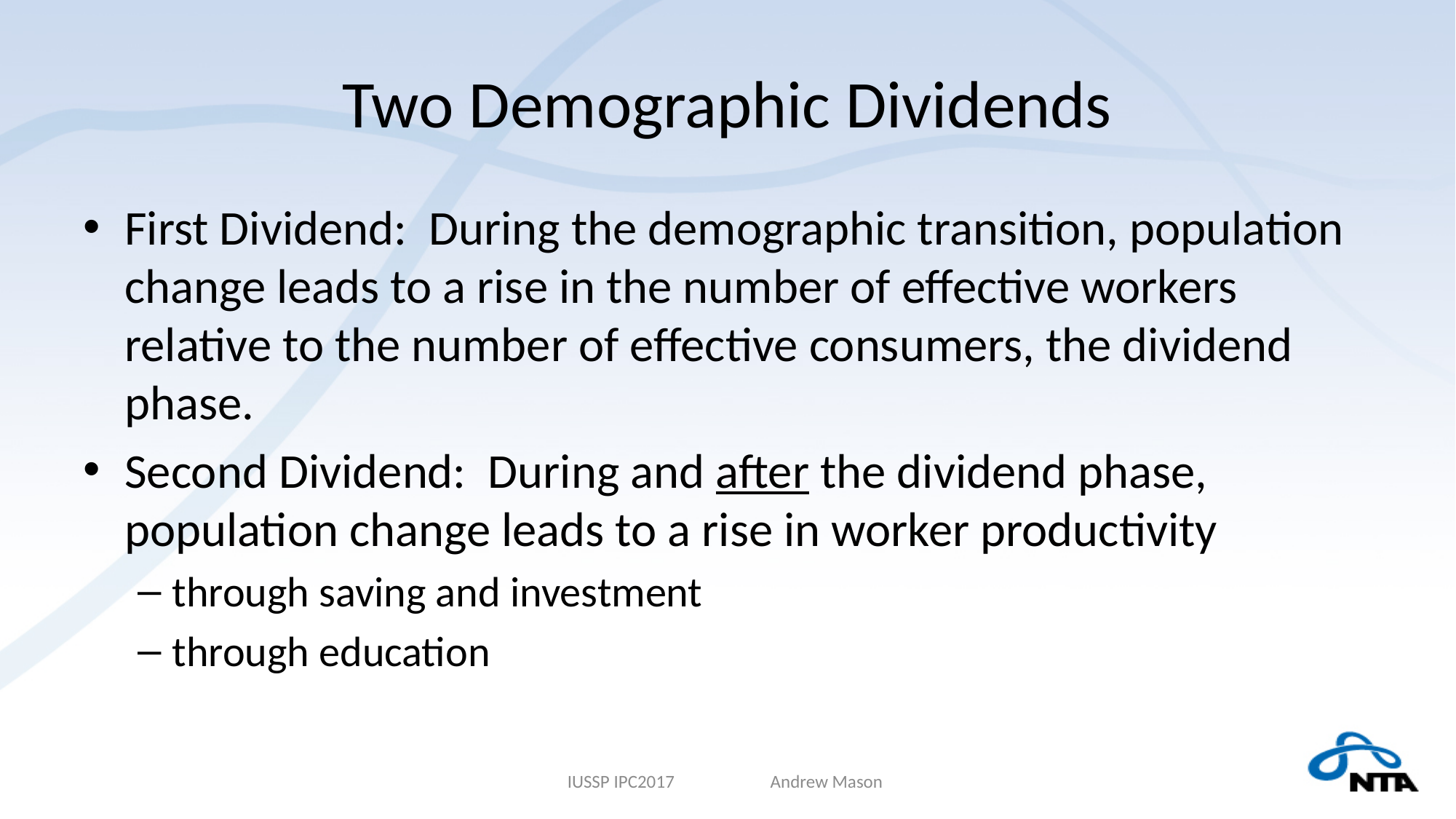

# Two Demographic Dividends
First Dividend:  During the demographic transition, population change leads to a rise in the number of effective workers relative to the number of effective consumers, the dividend phase.
Second Dividend:  During and after the dividend phase, population change leads to a rise in worker productivity
through saving and investment
through education

IUSSP IPC2017                       Andrew Mason